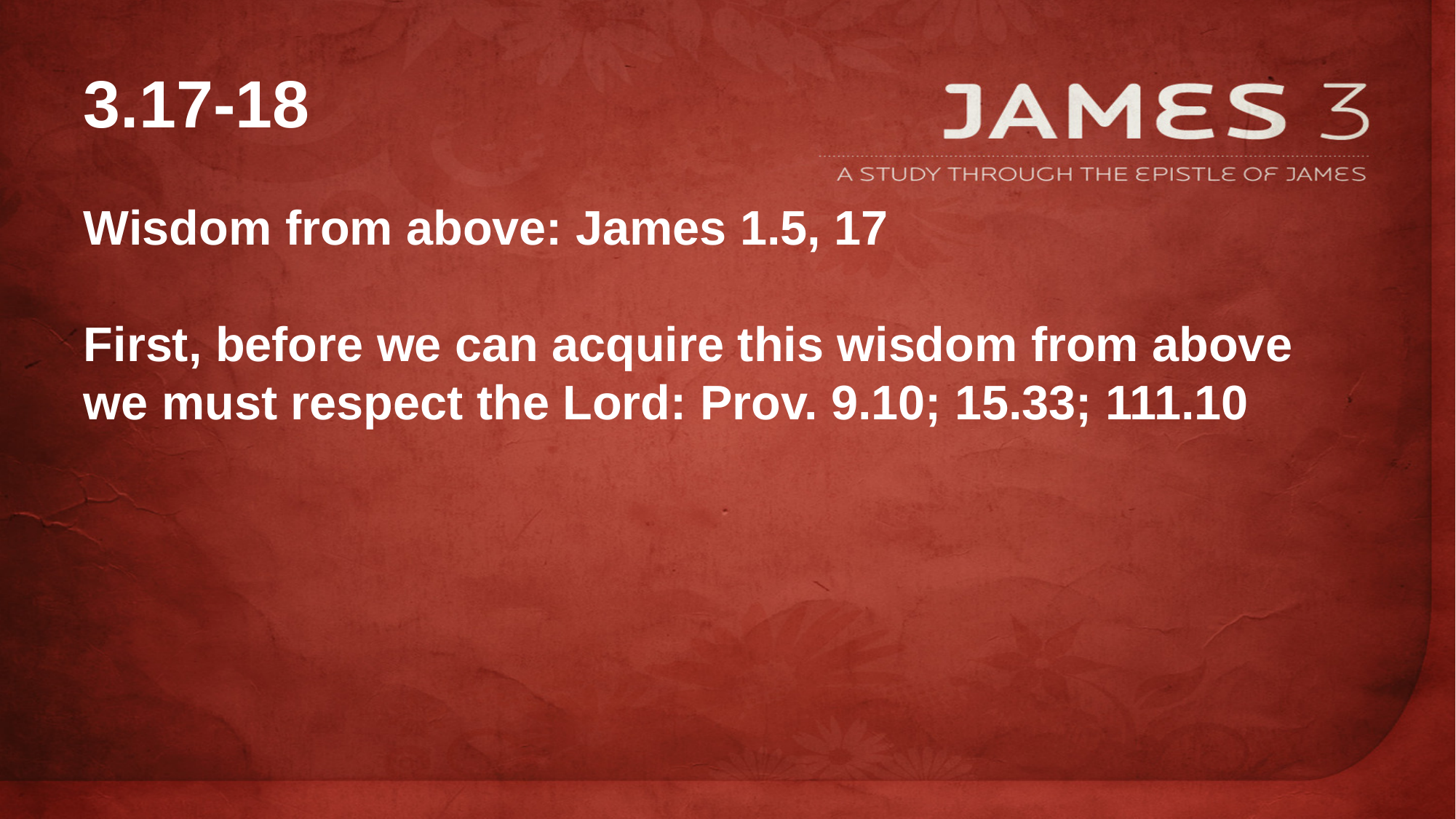

# 3.17-18
Wisdom from above: James 1.5, 17

First, before we can acquire this wisdom from above we must respect the Lord: Prov. 9.10; 15.33; 111.10